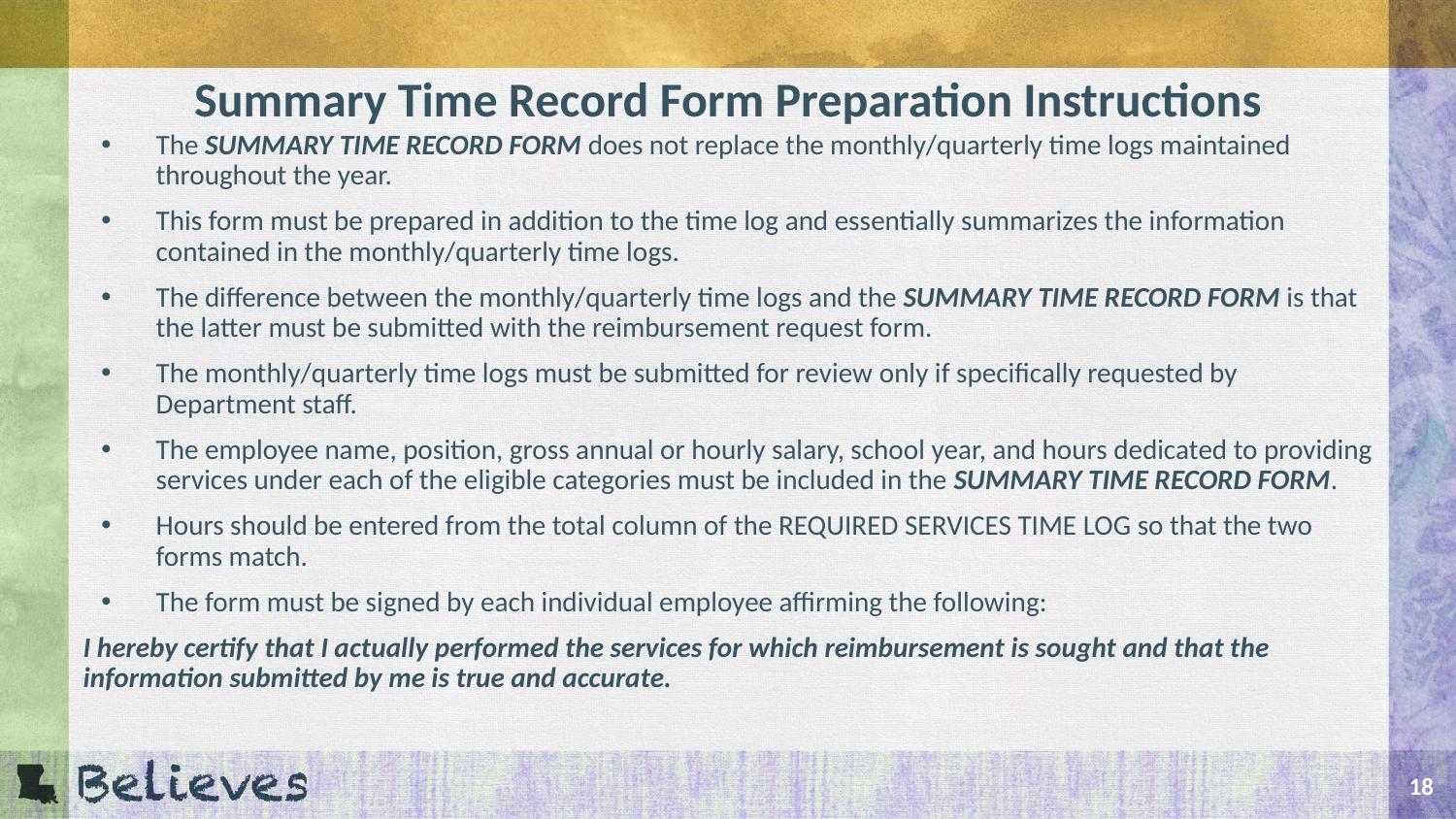

# Summary Time Record Form Preparation Instructions
The SUMMARY TIME RECORD FORM does not replace the monthly/quarterly time logs maintained throughout the year.
This form must be prepared in addition to the time log and essentially summarizes the information contained in the monthly/quarterly time logs.
The difference between the monthly/quarterly time logs and the SUMMARY TIME RECORD FORM is that the latter must be submitted with the reimbursement request form.
The monthly/quarterly time logs must be submitted for review only if specifically requested by Department staff.
The employee name, position, gross annual or hourly salary, school year, and hours dedicated to providing services under each of the eligible categories must be included in the SUMMARY TIME RECORD FORM.
Hours should be entered from the total column of the REQUIRED SERVICES TIME LOG so that the two forms match.
The form must be signed by each individual employee affirming the following:
I hereby certify that I actually performed the services for which reimbursement is sought and that the information submitted by me is true and accurate.